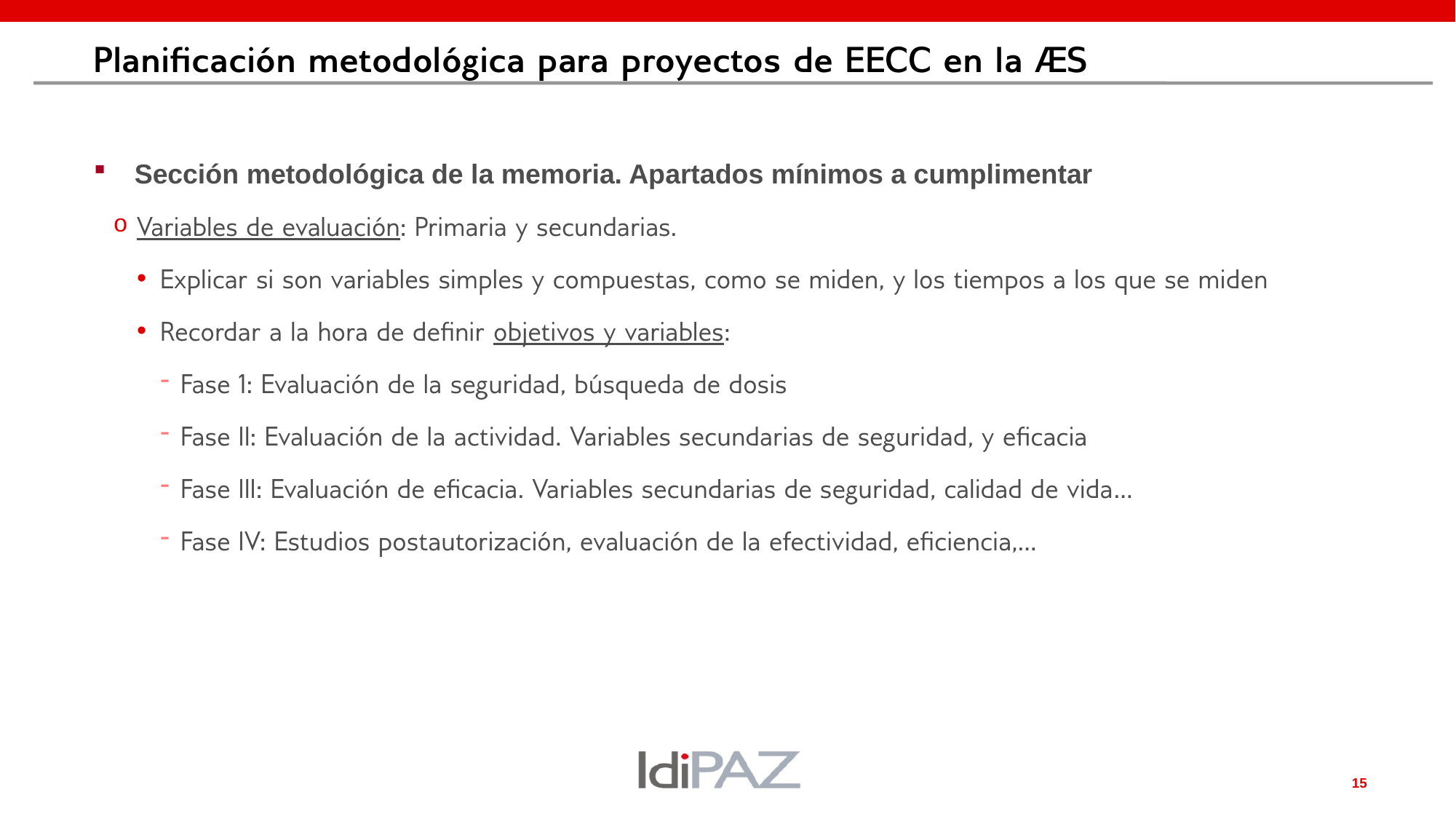

# Planificación metodológica para proyectos de EECC en la AES
Sección metodológica de la memoria. Apartados mínimos a cumplimentar
Variables de evaluación: Primaria y secundarias.
Explicar si son variables simples y compuestas, como se miden, y los tiempos a los que se miden
Recordar a la hora de definir objetivos y variables:
Fase 1: Evaluación de la seguridad, búsqueda de dosis
Fase II: Evaluación de la actividad. Variables secundarias de seguridad, y eficacia
Fase III: Evaluación de eficacia. Variables secundarias de seguridad, calidad de vida…
Fase IV: Estudios postautorización, evaluación de la efectividad, eficiencia,…